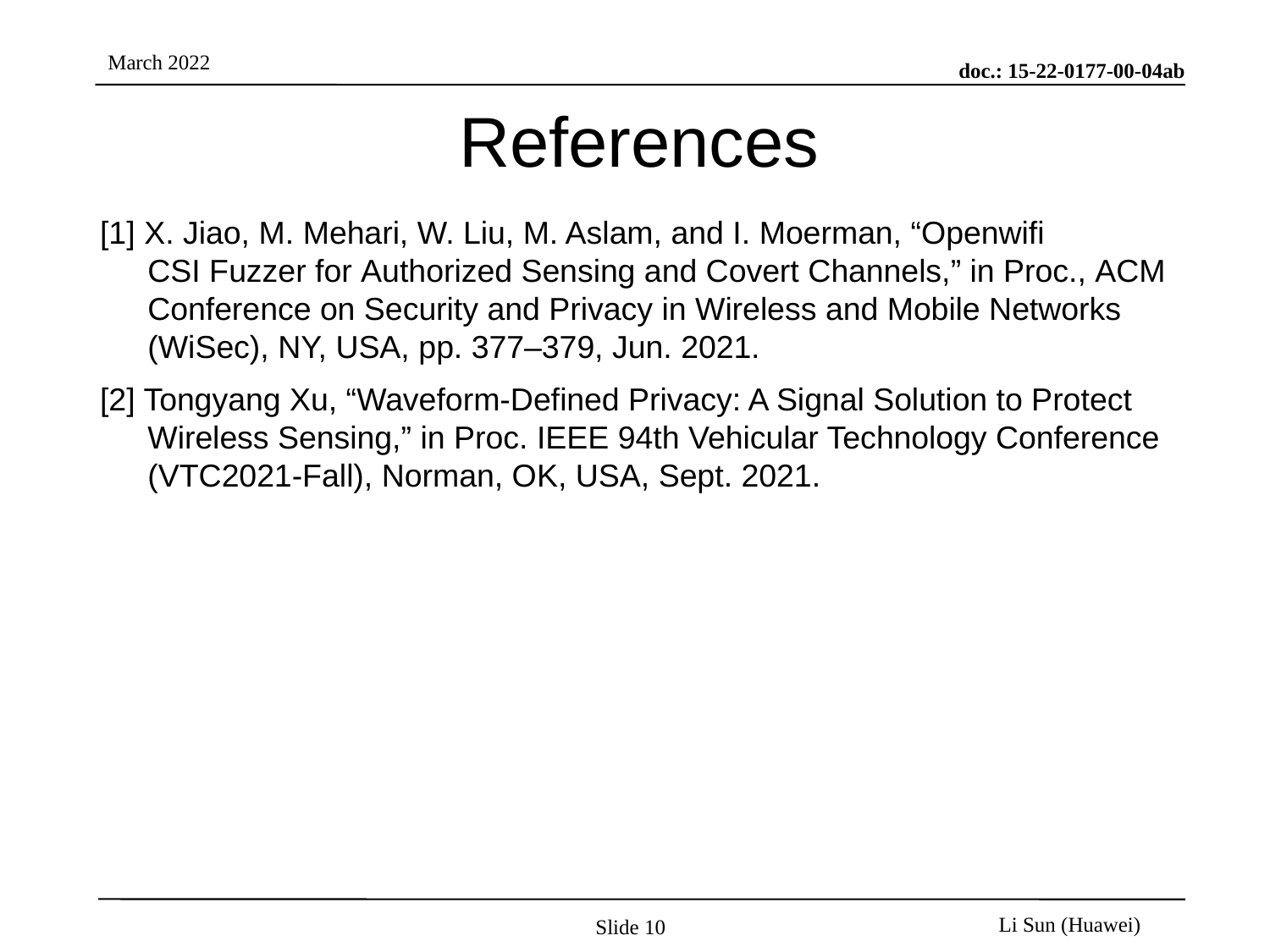

# References
[1] X. Jiao, M. Mehari, W. Liu, M. Aslam, and I. Moerman, “Openwifi CSI Fuzzer for Authorized Sensing and Covert Channels,” in Proc., ACM Conference on Security and Privacy in Wireless and Mobile Networks (WiSec), NY, USA, pp. 377–379, Jun. 2021.
[2] Tongyang Xu, “Waveform-Defined Privacy: A Signal Solution to Protect Wireless Sensing,” in Proc. IEEE 94th Vehicular Technology Conference (VTC2021-Fall), Norman, OK, USA, Sept. 2021.
Slide 10